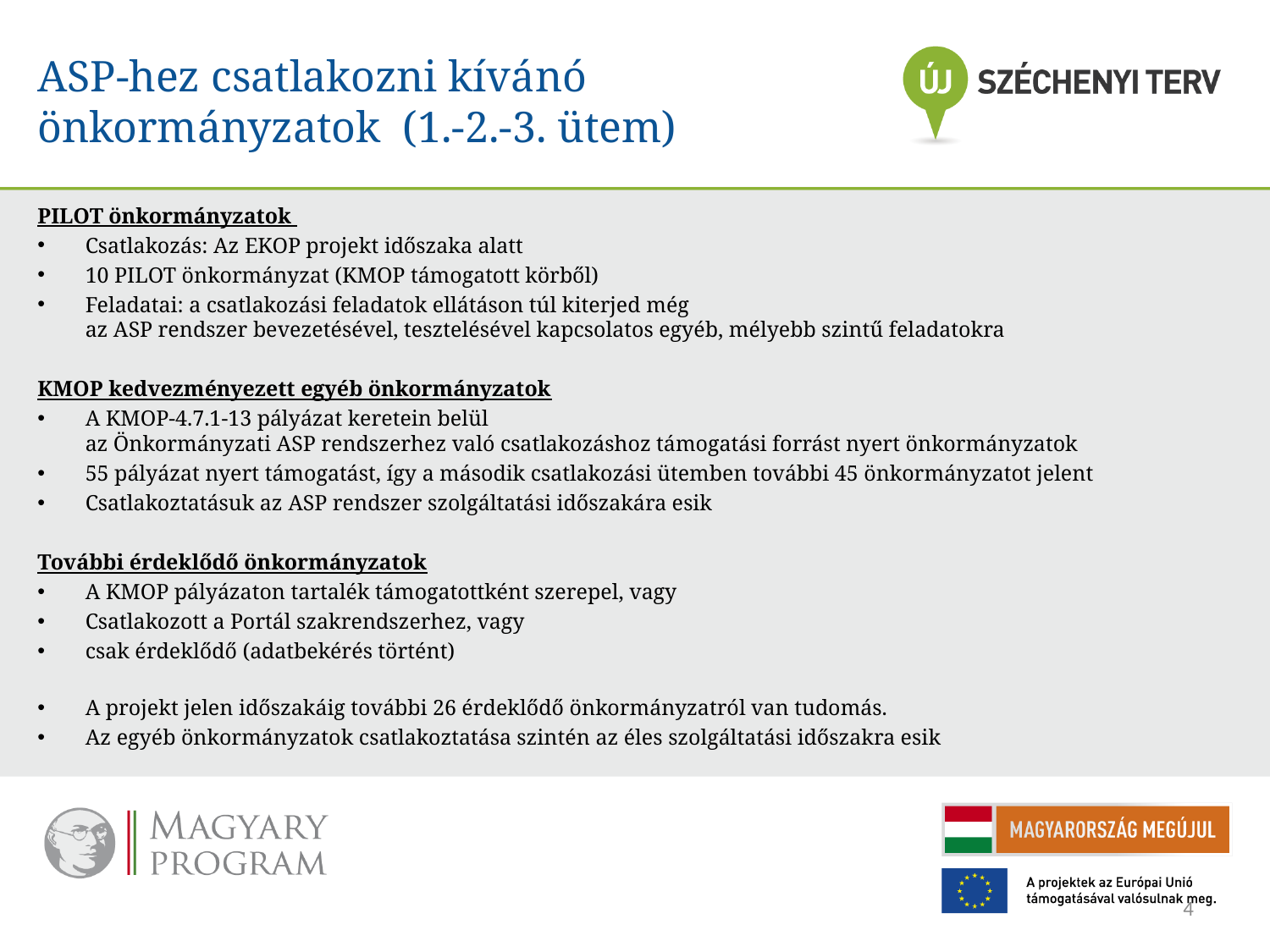

ASP-hez csatlakozni kívánó önkormányzatok  (1.-2.-3. ütem)
PILOT önkormányzatok
Csatlakozás: Az EKOP projekt időszaka alatt
10 PILOT önkormányzat (KMOP támogatott körből)
Feladatai: a csatlakozási feladatok ellátáson túl kiterjed még
az ASP rendszer bevezetésével, tesztelésével kapcsolatos egyéb, mélyebb szintű feladatokra

KMOP kedvezményezett egyéb önkormányzatok
A KMOP-4.7.1-13 pályázat keretein belül
az Önkormányzati ASP rendszerhez való csatlakozáshoz támogatási forrást nyert önkormányzatok
55 pályázat nyert támogatást, így a második csatlakozási ütemben további 45 önkormányzatot jelent
Csatlakoztatásuk az ASP rendszer szolgáltatási időszakára esik

További érdeklődő önkormányzatok
A KMOP pályázaton tartalék támogatottként szerepel, vagy
Csatlakozott a Portál szakrendszerhez, vagy
csak érdeklődő (adatbekérés történt)

A projekt jelen időszakáig további 26 érdeklődő önkormányzatról van tudomás.
Az egyéb önkormányzatok csatlakoztatása szintén az éles szolgáltatási időszakra esik
|  |  |
| --- | --- |
4